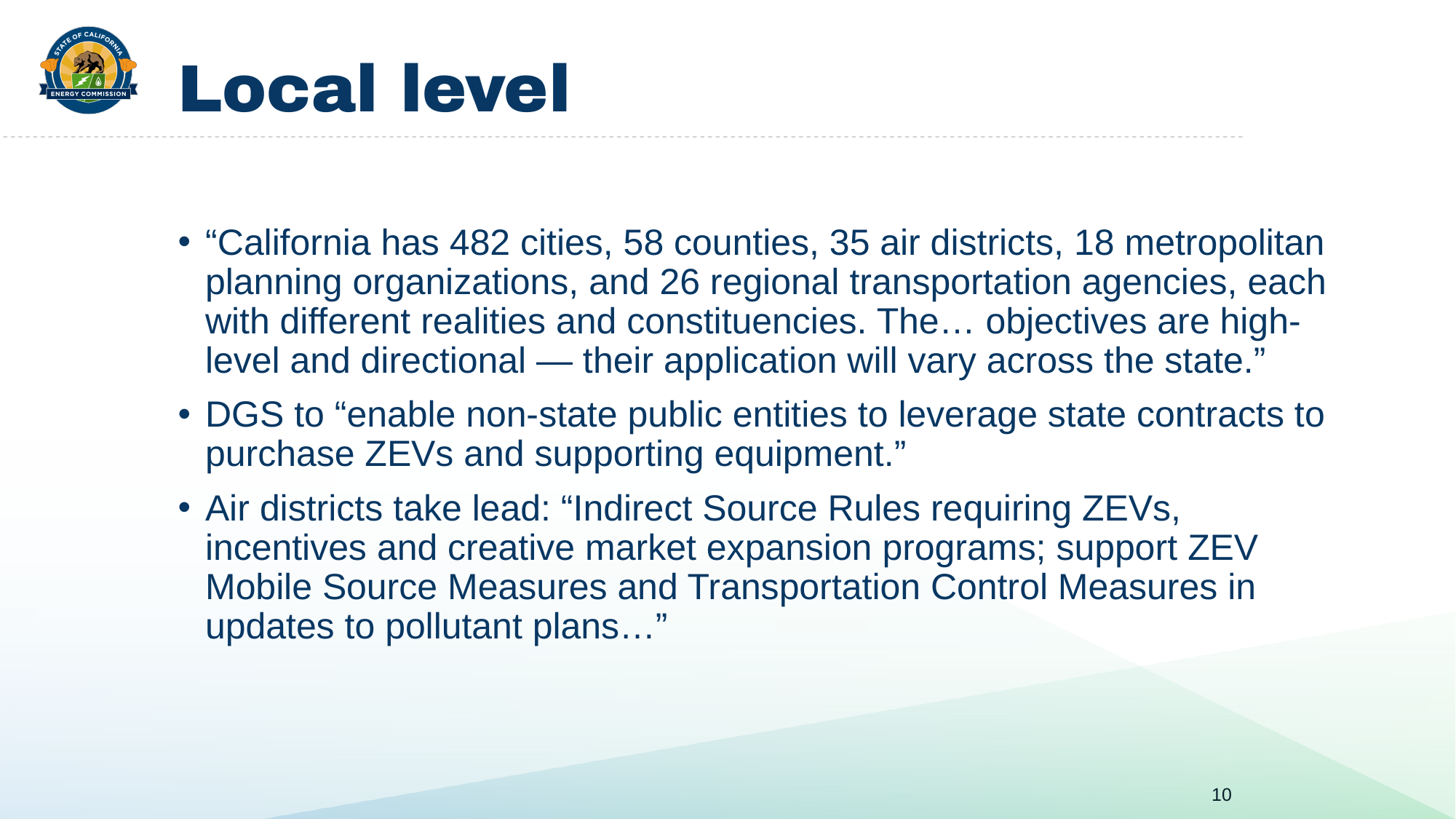

# Local level
“California has 482 cities, 58 counties, 35 air districts, 18 metropolitan planning organizations, and 26 regional transportation agencies, each with different realities and constituencies. The… objectives are high-level and directional — their application will vary across the state.”
DGS to “enable non-state public entities to leverage state contracts to purchase ZEVs and supporting equipment.”
Air districts take lead: “Indirect Source Rules requiring ZEVs, incentives and creative market expansion programs; support ZEV Mobile Source Measures and Transportation Control Measures in updates to pollutant plans…”

10